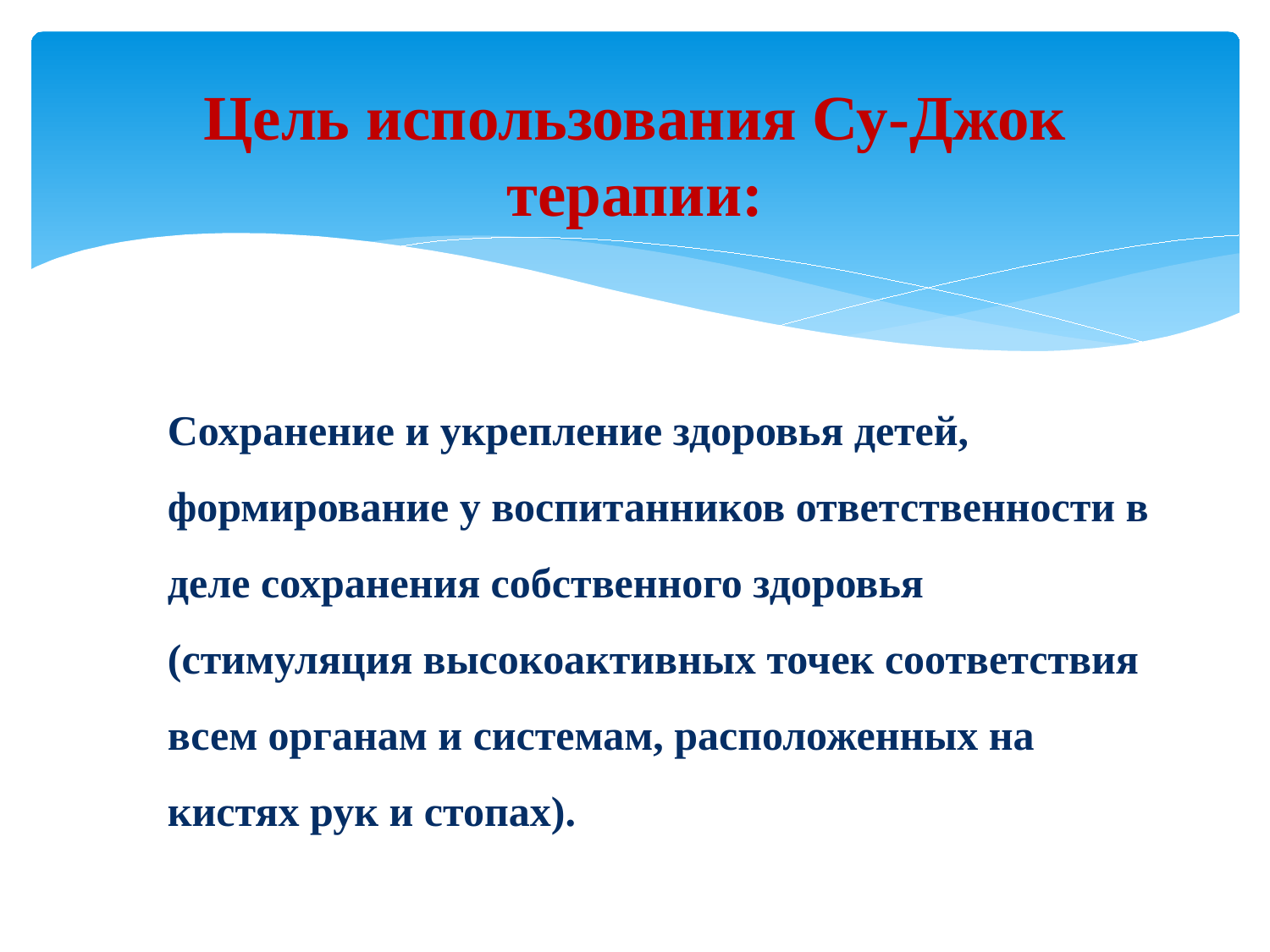

# Цель использования Су-Джок терапии:
Сохранение и укрепление здоровья детей, формирование у воспитанников ответственности в деле сохранения собственного здоровья (стимуляция высокоактивных точек соответствия всем органам и системам, расположенных на кистях рук и стопах).